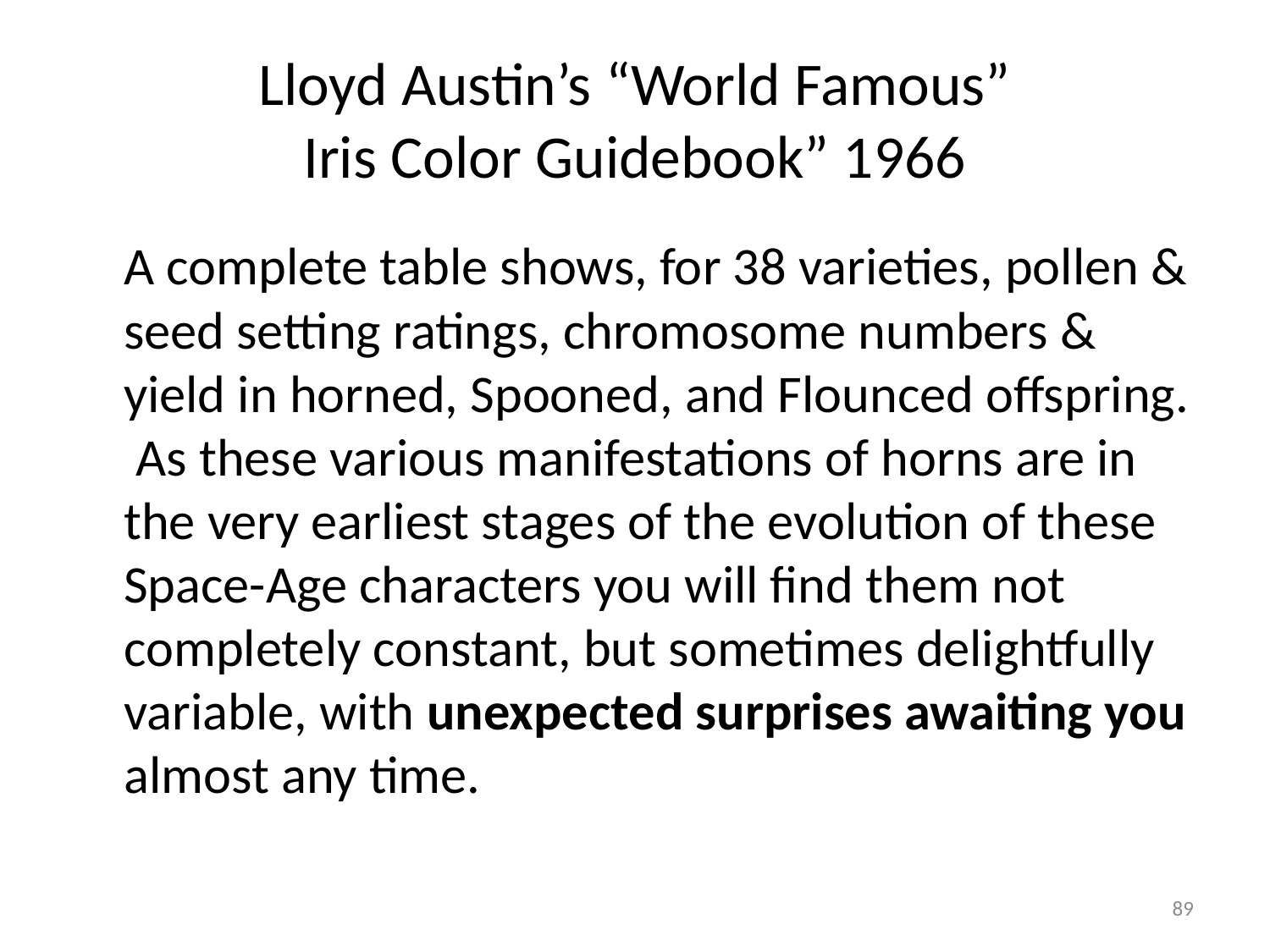

# Lloyd Austin’s “World Famous” Iris Color Guidebook” 1966
	A complete table shows, for 38 varieties, pollen & seed setting ratings, chromosome numbers & yield in horned, Spooned, and Flounced offspring.  As these various manifestations of horns are in the very earliest stages of the evolution of these Space-Age characters you will find them not completely constant, but sometimes delightfully variable, with unexpected surprises awaiting you almost any time.
89